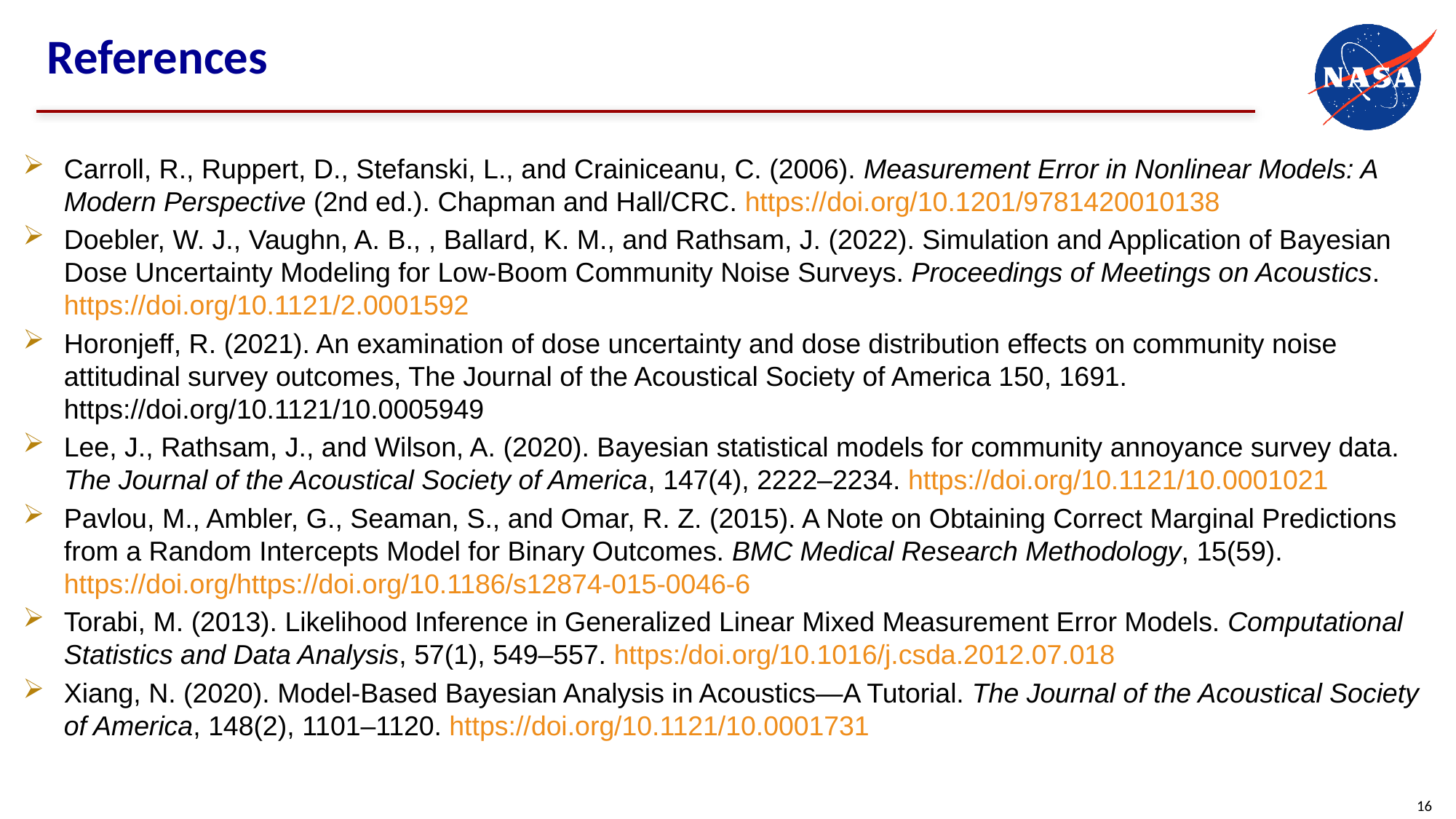

# References
Carroll, R., Ruppert, D., Stefanski, L., and Crainiceanu, C. (2006). Measurement Error in Nonlinear Models: A Modern Perspective (2nd ed.). Chapman and Hall/CRC. https://doi.org/10.1201/9781420010138
Doebler, W. J., Vaughn, A. B., , Ballard, K. M., and Rathsam, J. (2022). Simulation and Application of Bayesian Dose Uncertainty Modeling for Low-Boom Community Noise Surveys. Proceedings of Meetings on Acoustics. https://doi.org/10.1121/2.0001592
Horonjeff, R. (2021). An examination of dose uncertainty and dose distribution effects on community noise attitudinal survey outcomes, The Journal of the Acoustical Society of America 150, 1691. https://doi.org/10.1121/10.0005949
Lee, J., Rathsam, J., and Wilson, A. (2020). Bayesian statistical models for community annoyance survey data. The Journal of the Acoustical Society of America, 147(4), 2222–2234. https://doi.org/10.1121/10.0001021
Pavlou, M., Ambler, G., Seaman, S., and Omar, R. Z. (2015). A Note on Obtaining Correct Marginal Predictions from a Random Intercepts Model for Binary Outcomes. BMC Medical Research Methodology, 15(59). https://doi.org/https://doi.org/10.1186/s12874-015-0046-6
Torabi, M. (2013). Likelihood Inference in Generalized Linear Mixed Measurement Error Models. Computational Statistics and Data Analysis, 57(1), 549–557. https:/doi.org/10.1016/j.csda.2012.07.018
Xiang, N. (2020). Model-Based Bayesian Analysis in Acoustics—A Tutorial. The Journal of the Acoustical Society of America, 148(2), 1101–1120. https://doi.org/10.1121/10.0001731